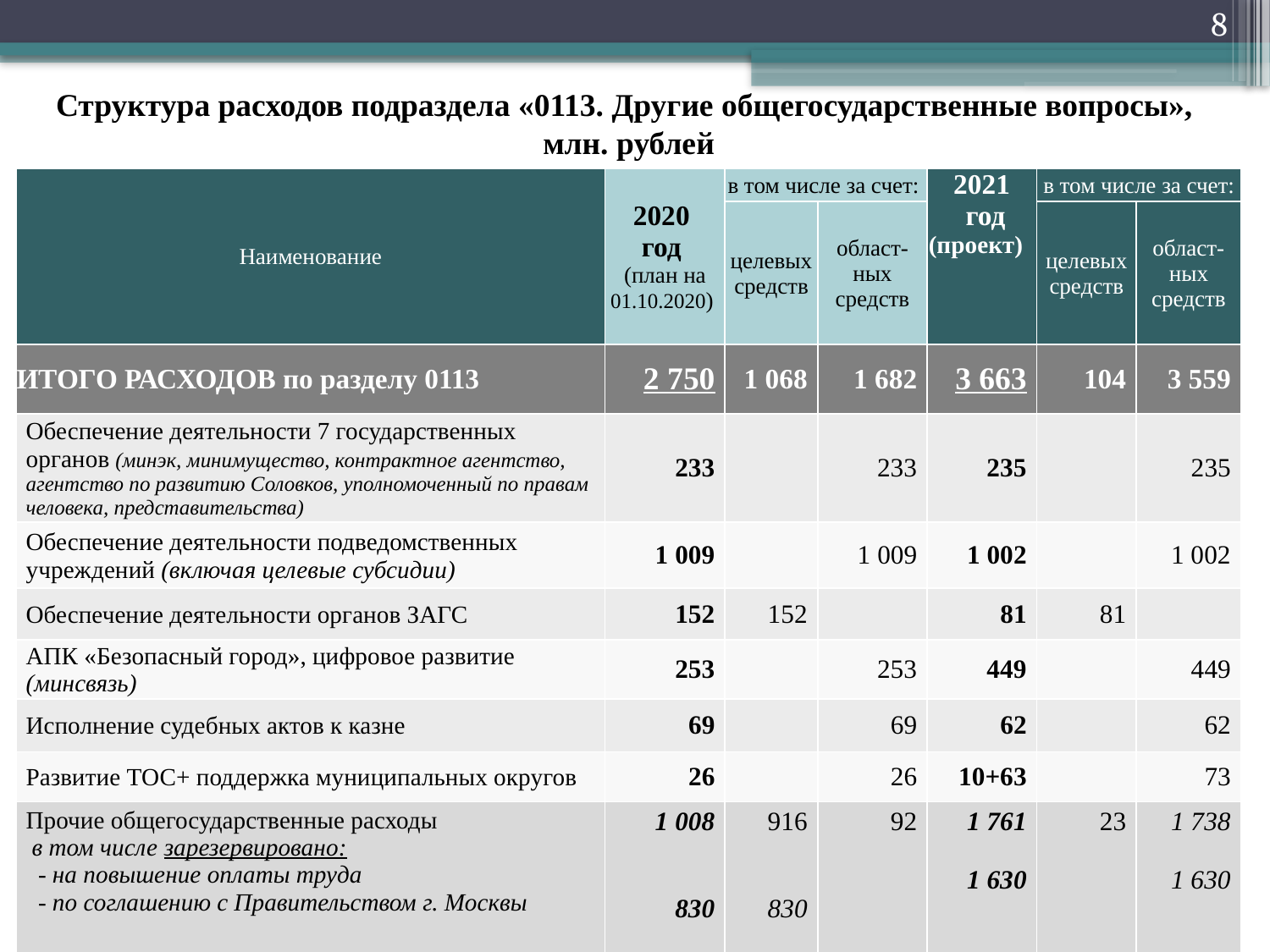

8
Структура расходов подраздела «0113. Другие общегосударственные вопросы»,
млн. рублей
| Наименование | 2020 год (план на 01.10.2020) | в том числе за счет: |  | 2021 год (проект) | в том числе за счет: |  |
| --- | --- | --- | --- | --- | --- | --- |
|  |  | целевых средств | област-ных средств |  | целевых средств | област-ных средств |
| ИТОГО РАСХОДОВ по разделу 0113 | 2 750 | 1 068 | 1 682 | 3 663 | 104 | 3 559 |
| Обеспечение деятельности 7 государственных органов (минэк, минимущество, контрактное агентство, агентство по развитию Соловков, уполномоченный по правам человека, представительства) | 233 |  | 233 | 235 |  | 235 |
| Обеспечение деятельности подведомственных учреждений (включая целевые субсидии) | 1 009 |  | 1 009 | 1 002 |  | 1 002 |
| Обеспечение деятельности органов ЗАГС | 152 | 152 |  | 81 | 81 |  |
| АПК «Безопасный город», цифровое развитие (минсвязь) | 253 |  | 253 | 449 |  | 449 |
| Исполнение судебных актов к казне | 69 |  | 69 | 62 |  | 62 |
| Развитие ТОС+ поддержка муниципальных округов | 26 |  | 26 | 10+63 |  | 73 |
| Прочие общегосударственные расходы в том числе зарезервировано: - на повышение оплаты труда - по соглашению с Правительством г. Москвы | 1 008 830 | 916 830 | 92 | 1 761 1 630 | 23 | 1 738 1 630 |
|  |
| --- |